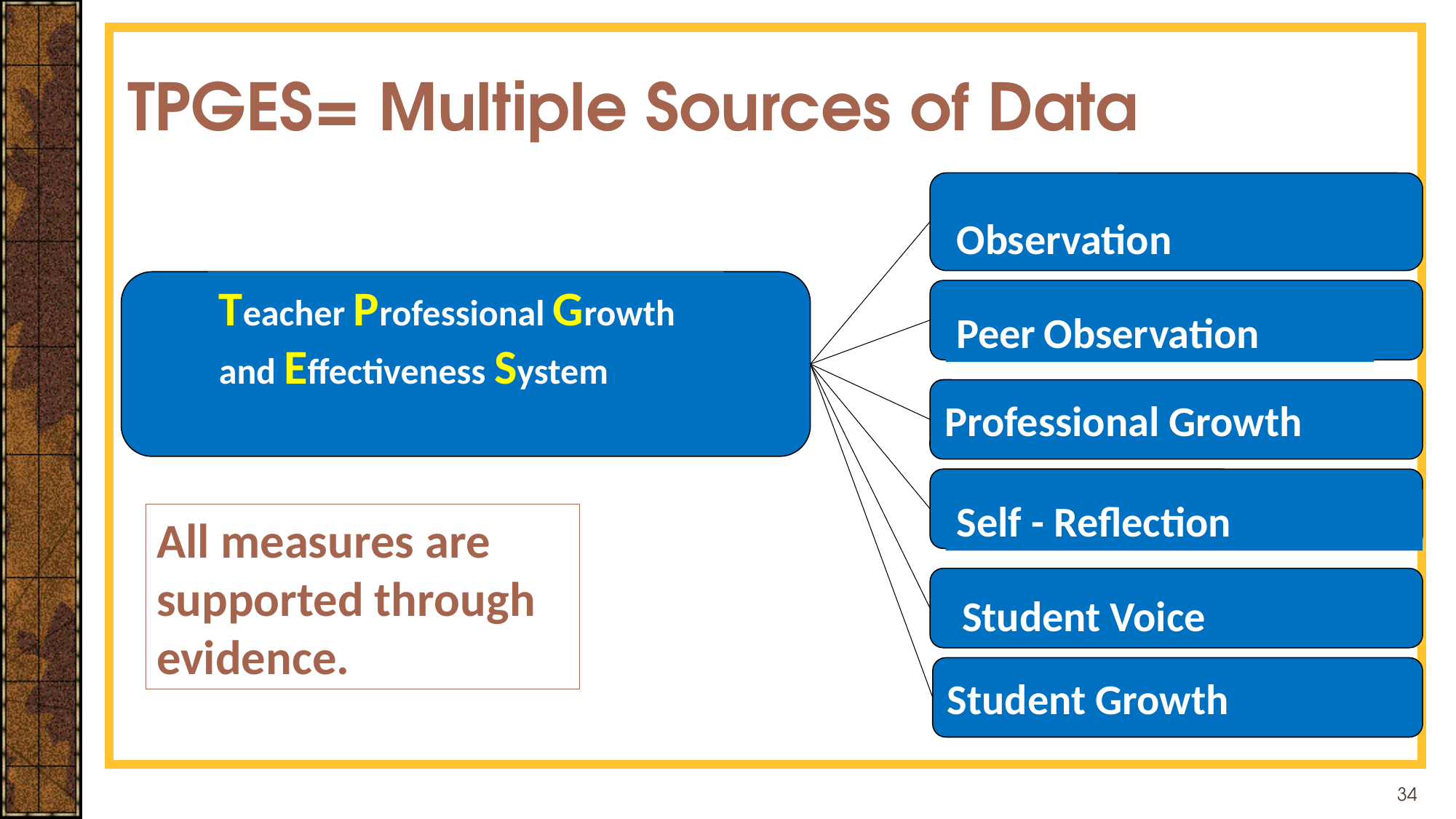

TPGES= Multiple Sources of Data

Observation

Teacher Professional Growth and Effectiveness System

Peer Observation
Professional Growth

Self - Reflection

Student Voice
Student Growth
All measures are
supported through
evidence.
34